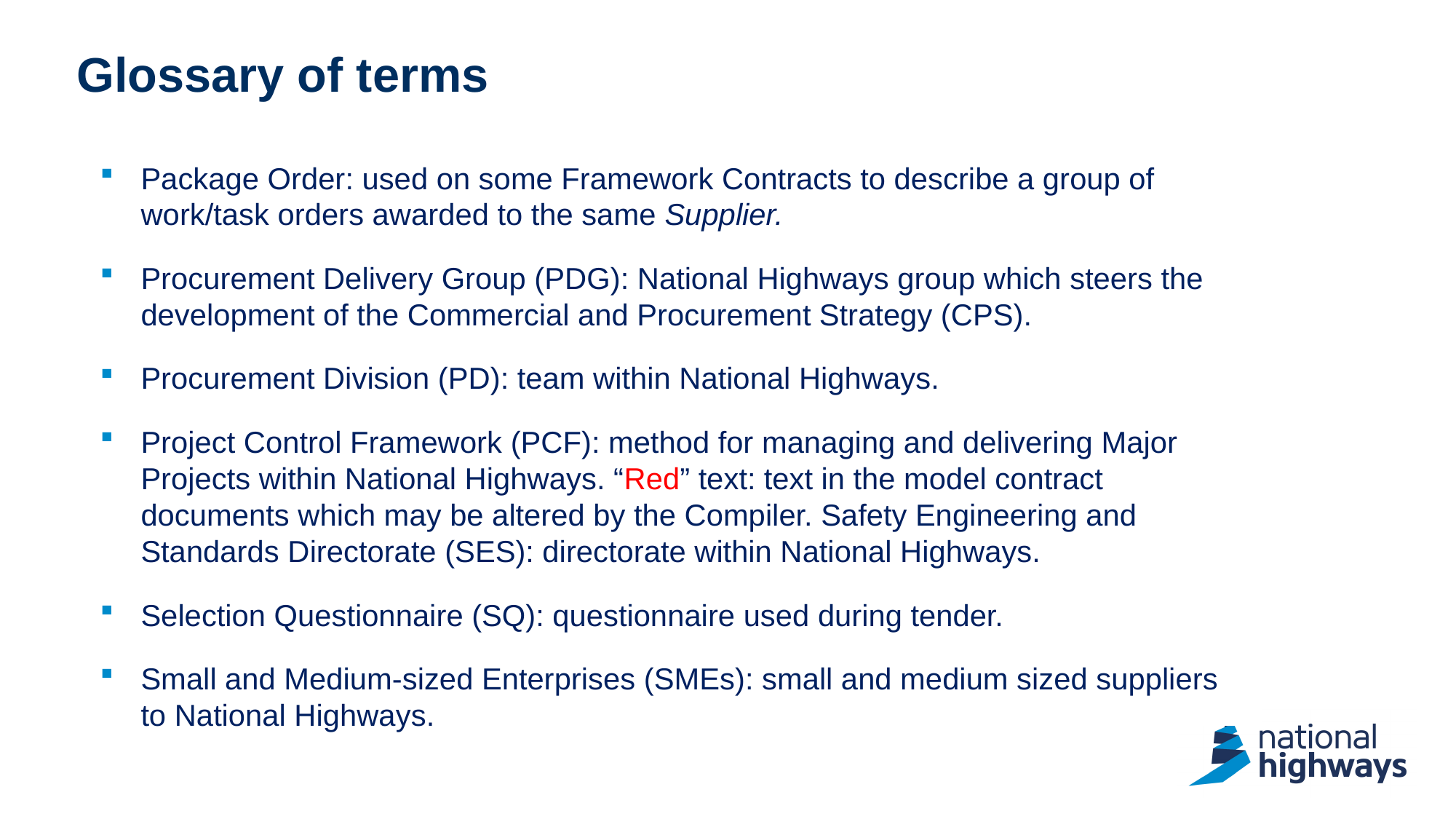

Glossary of terms
Package Order: used on some Framework Contracts to describe a group of work/task orders awarded to the same Supplier.
Procurement Delivery Group (PDG): National Highways group which steers the development of the Commercial and Procurement Strategy (CPS).
Procurement Division (PD): team within National Highways.
Project Control Framework (PCF): method for managing and delivering Major Projects within National Highways. “Red” text: text in the model contract documents which may be altered by the Compiler. Safety Engineering and Standards Directorate (SES): directorate within National Highways.
Selection Questionnaire (SQ): questionnaire used during tender.
Small and Medium-sized Enterprises (SMEs): small and medium sized suppliers to National Highways.